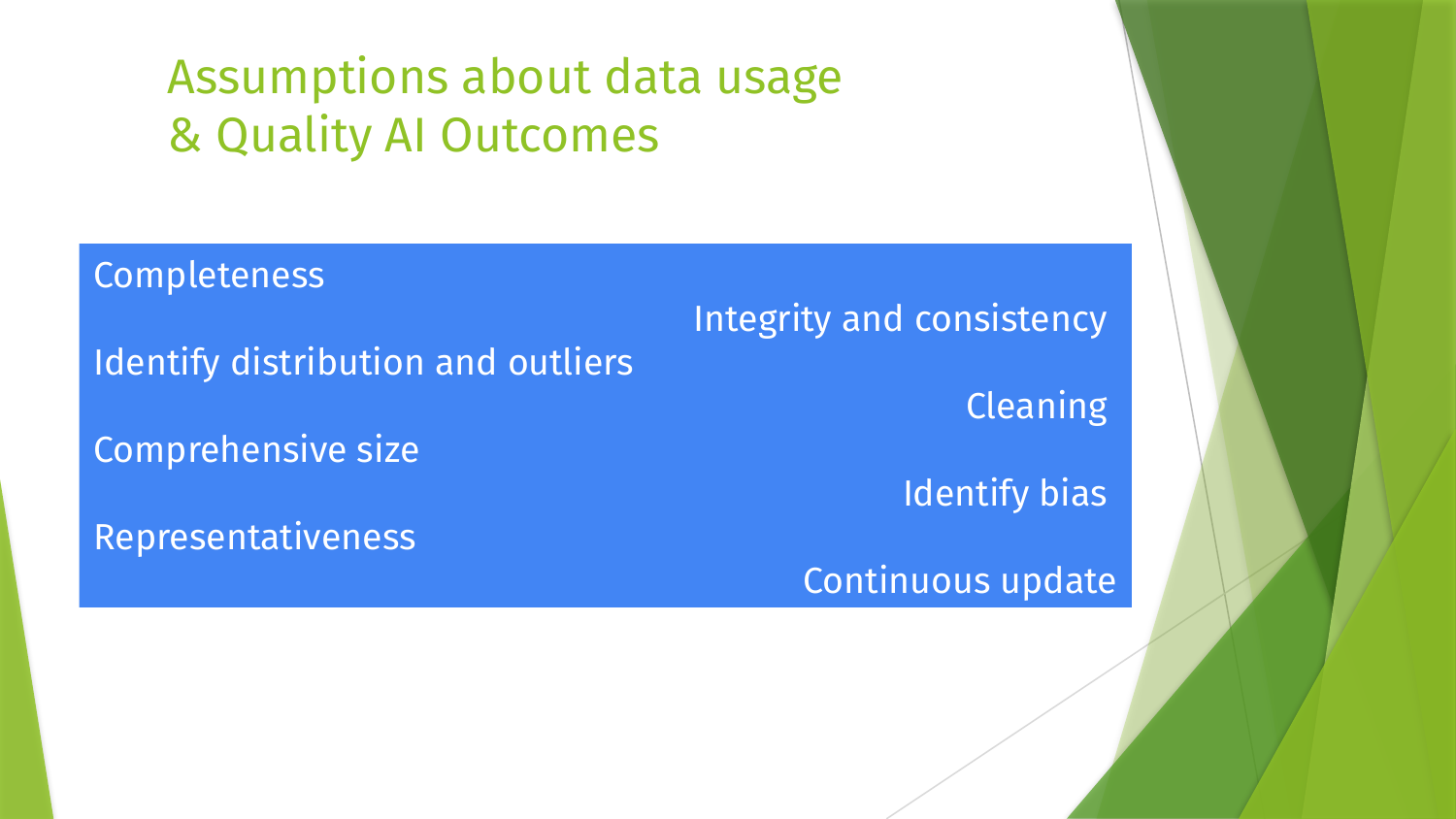

# Assumptions about data usage & Quality AI Outcomes
Completeness
Integrity and consistency
Identify distribution and outliers
Cleaning
Comprehensive size
Identify bias
Representativeness
Continuous update